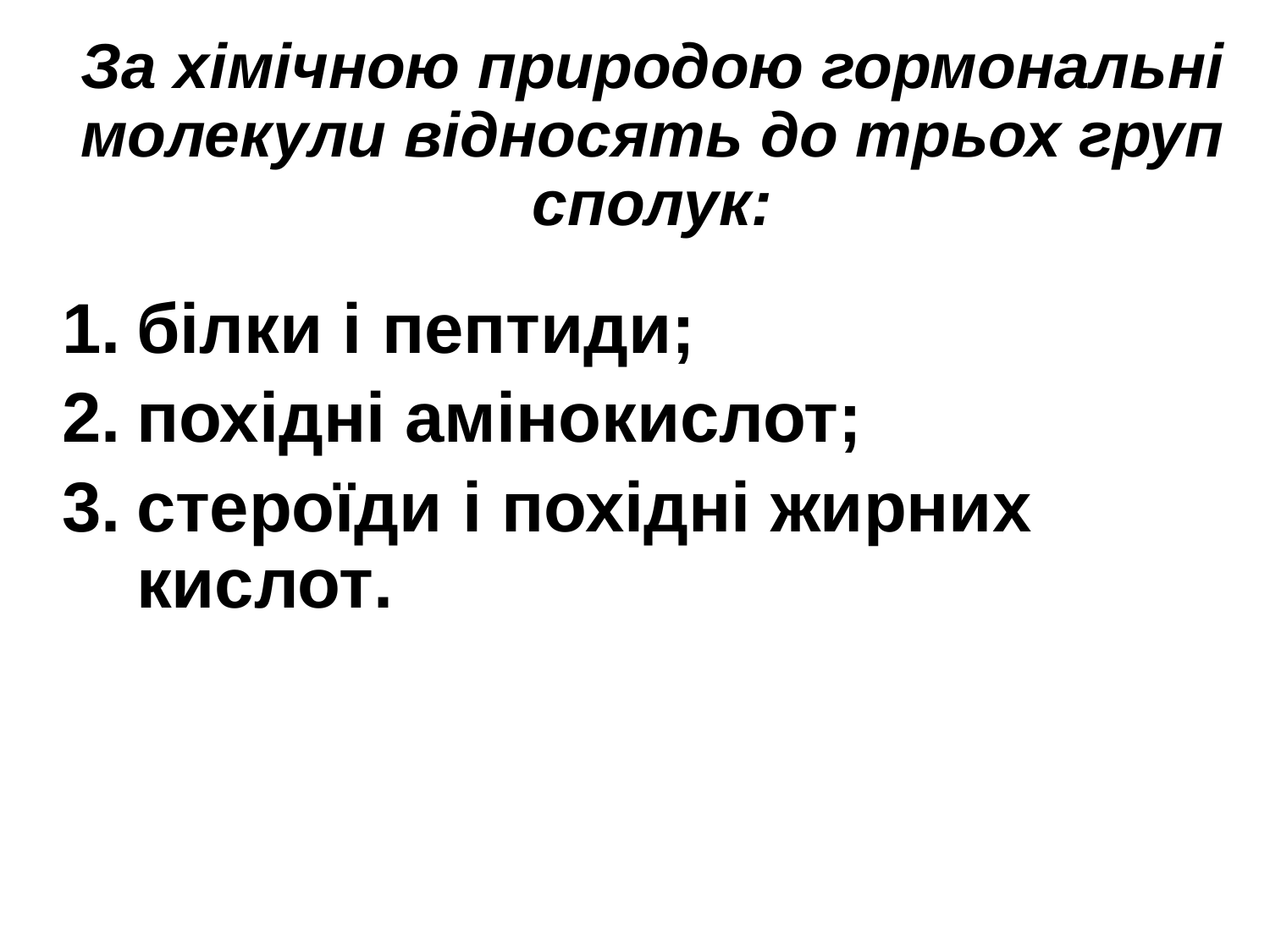

# За хімічною природою гормональні молекули відносять до трьох груп сполук:
білки і пептиди;
похідні амінокислот;
стероїди і похідні жирних кислот.